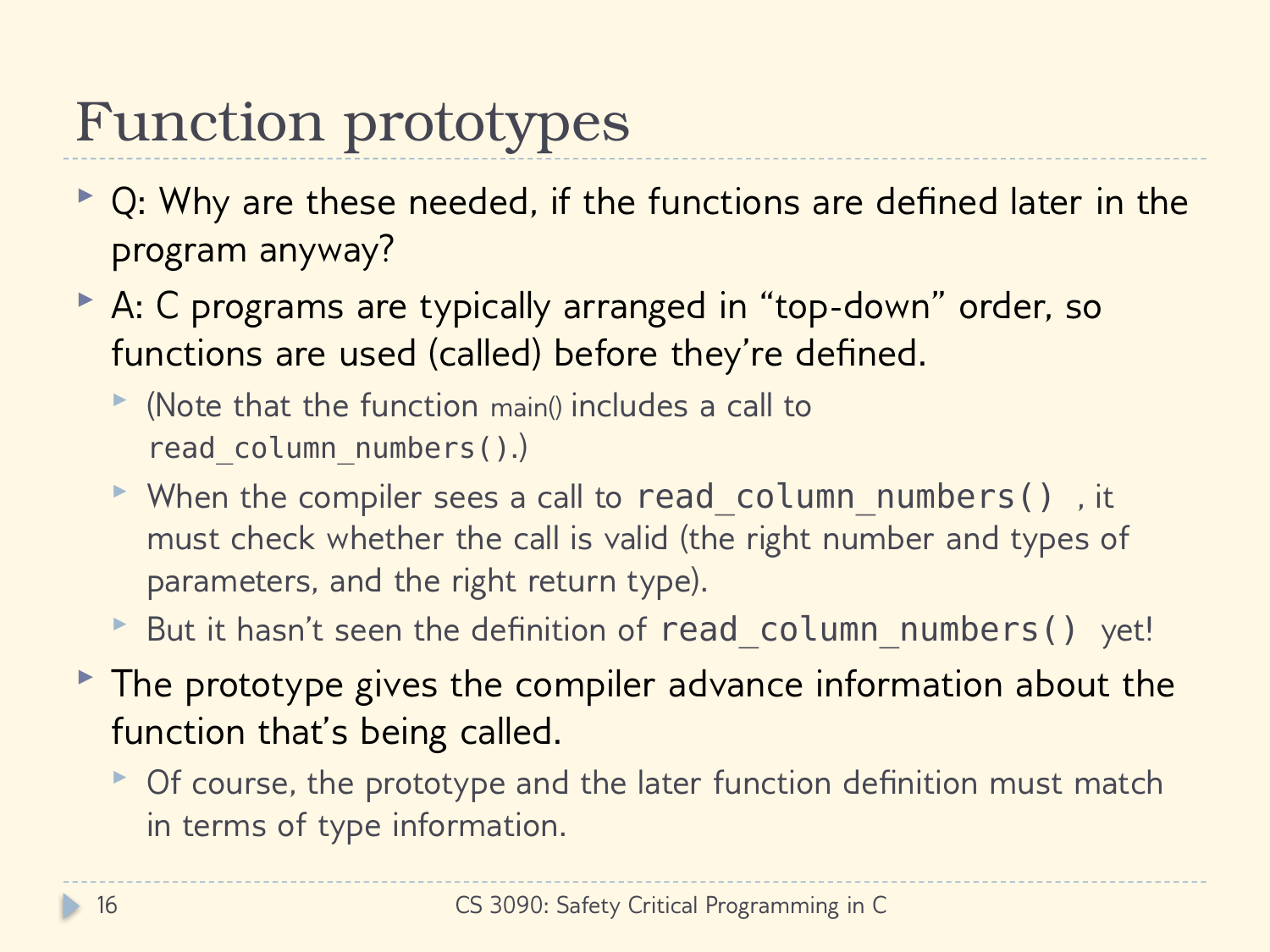

# Function prototypes
Q: Why are these needed, if the functions are defined later in the program anyway?
A: C programs are typically arranged in “top-down” order, so functions are used (called) before they’re defined.
(Note that the function main() includes a call to read_column_numbers().)
When the compiler sees a call to read_column_numbers() , it must check whether the call is valid (the right number and types of parameters, and the right return type).
But it hasn’t seen the definition of read_column_numbers() yet!
The prototype gives the compiler advance information about the function that’s being called.
Of course, the prototype and the later function definition must match in terms of type information.

16
CS 3090: Safety Critical Programming in C